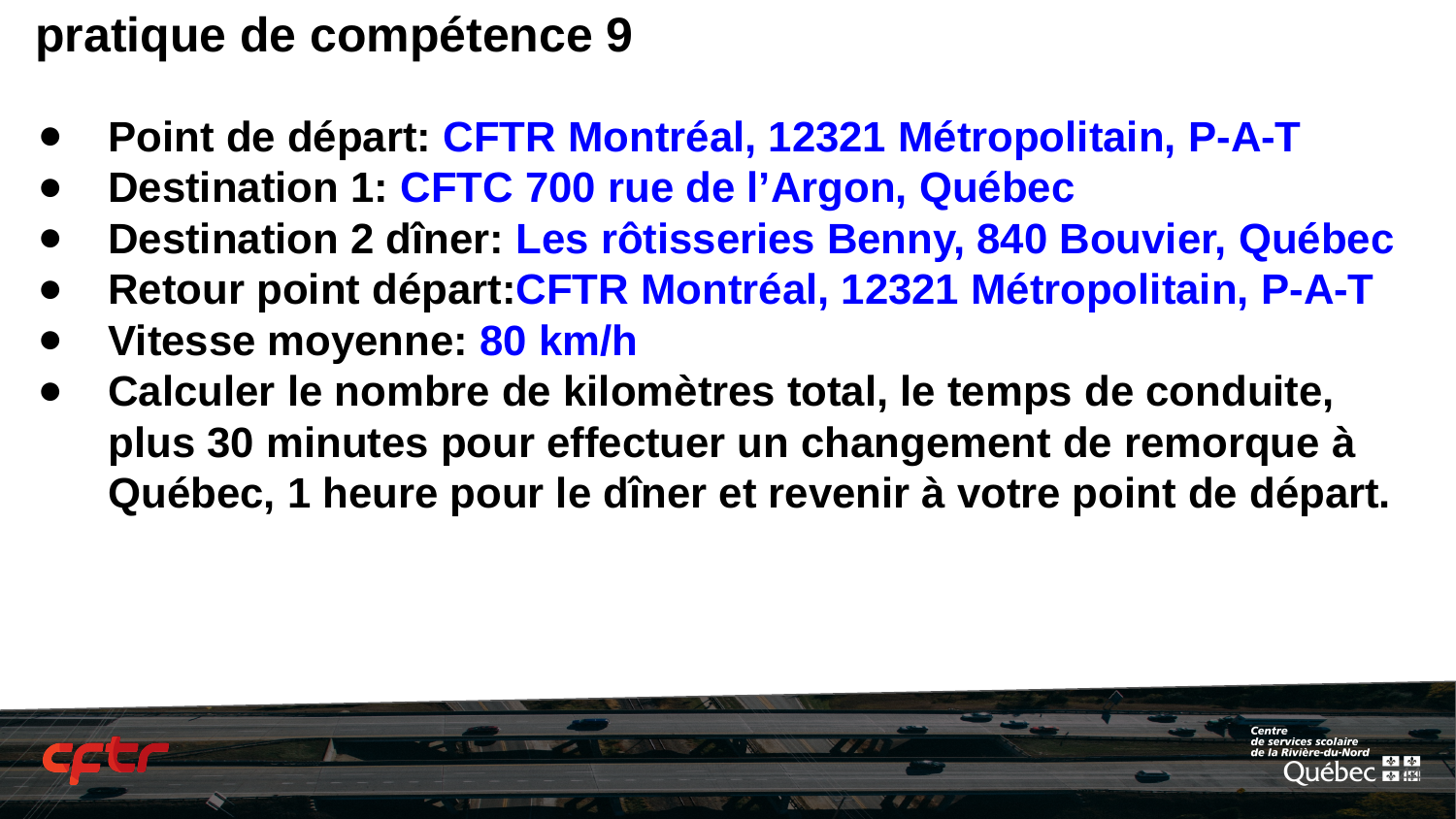

# Leçon 06.11 - Planifier des voyages pour des périodes de pratique de compétence 9

Point de départ: CFTR Montréal, 12321 Métropolitain, P-A-T
Destination 1: CFTC 700 rue de l’Argon, Québec
Destination 2 dîner: Les rôtisseries Benny, 840 Bouvier, Québec
Retour point départ:CFTR Montréal, 12321 Métropolitain, P-A-T
Vitesse moyenne: 80 km/h
Calculer le nombre de kilomètres total, le temps de conduite, plus 30 minutes pour effectuer un changement de remorque à Québec, 1 heure pour le dîner et revenir à votre point de départ.

44